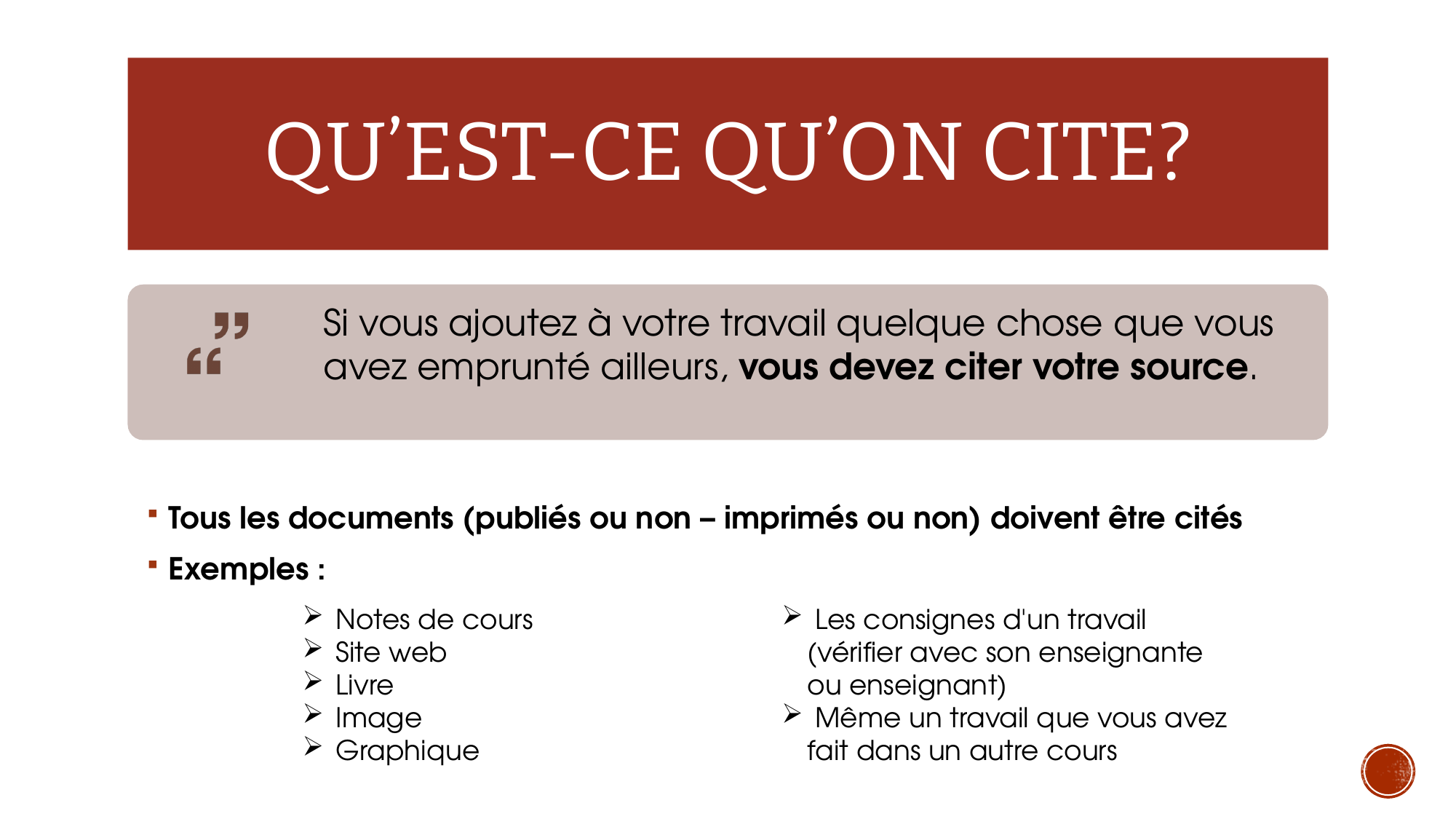

# Qu’est-ce qu’on cite?
Si vous ajoutez à votre travail quelque chose que vous avez emprunté ailleurs, vous devez citer votre source.
Tous les documents (publiés ou non – imprimés ou non) doivent être cités
Exemples :
 Notes de cours
 Site web
 Livre
 Image
 Graphique

 Statistiques
 Les consignes d'un travail (vérifier avec son enseignante ou enseignant)
 Même un travail que vous avez fait dans un autre cours